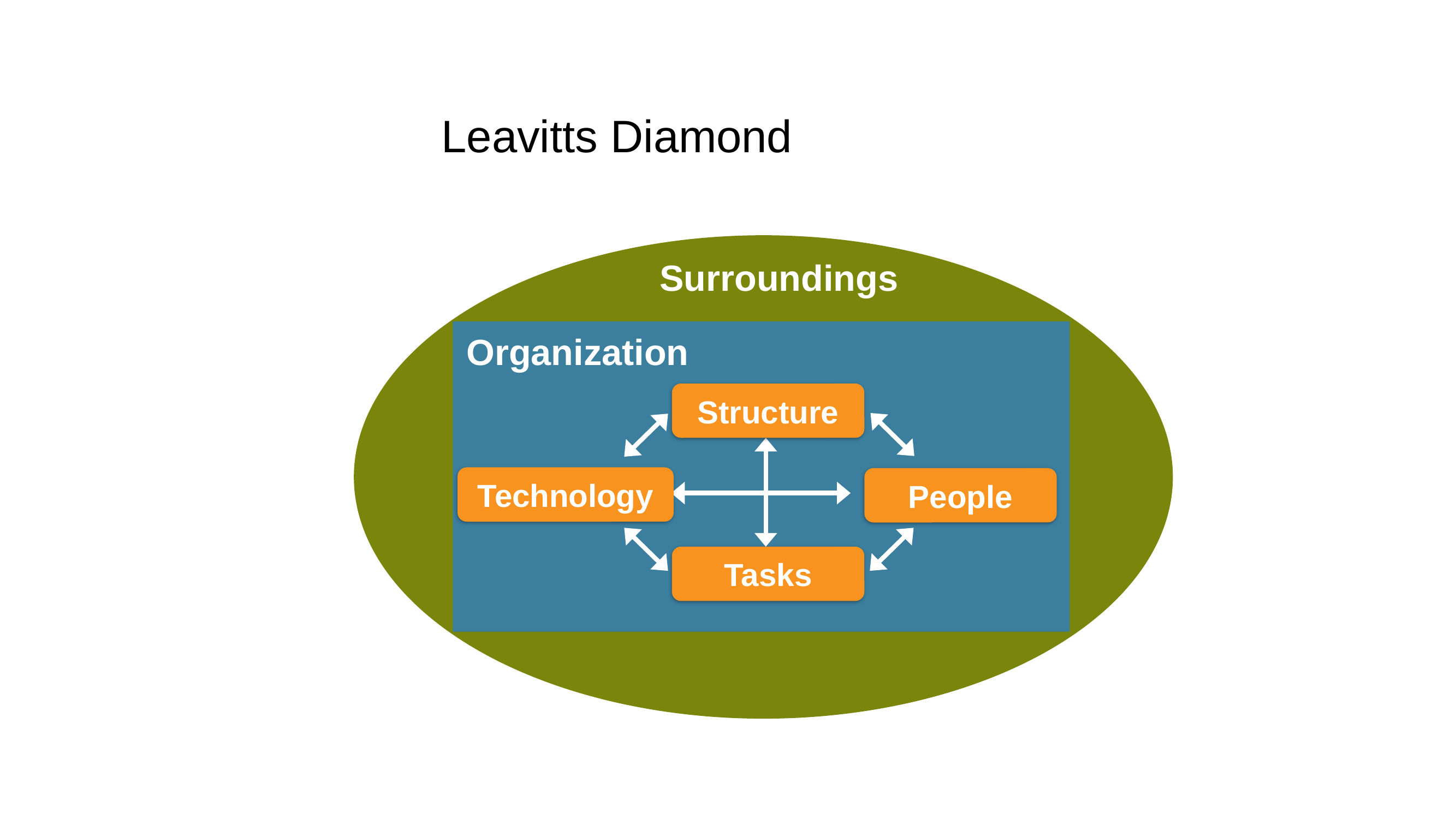

Leavitts Diamond

Organization
Surroundings
Structure
Technology
People
Tasks